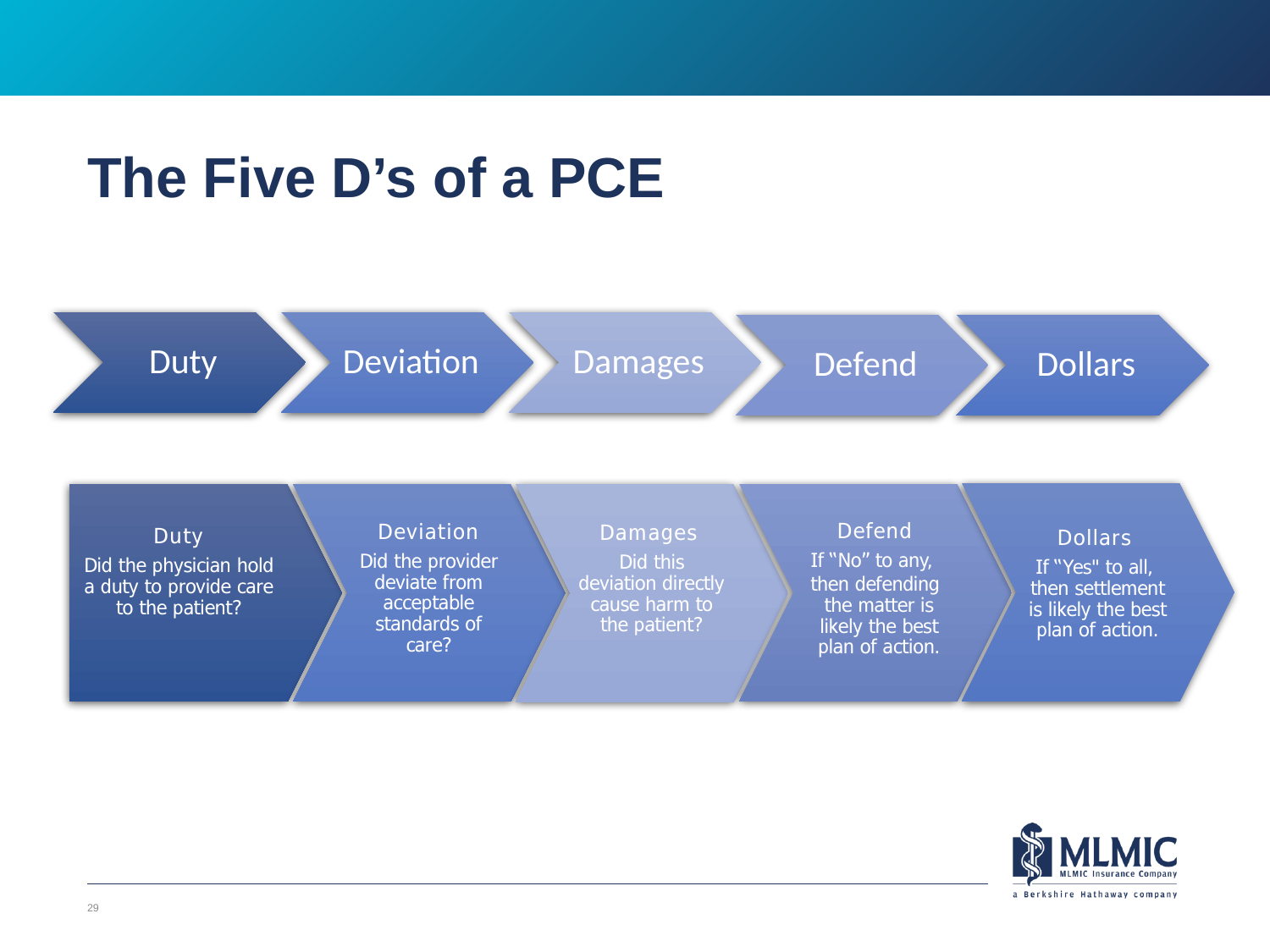

# The Five D’s of a PCE
Duty
Deviation
Damages
Defend
Dollars
Duty
Did the physician hold a duty to provide care to the patient?

Deviation
Did the provider deviate from acceptable standards of care?

Damages
Did this deviation directly cause harm to the patient?

Defend
If “No” to any,
then defending the matter is likely the best plan of action.

Dollars
If “Yes" to all,  then settlement is likely the best plan of action.

29